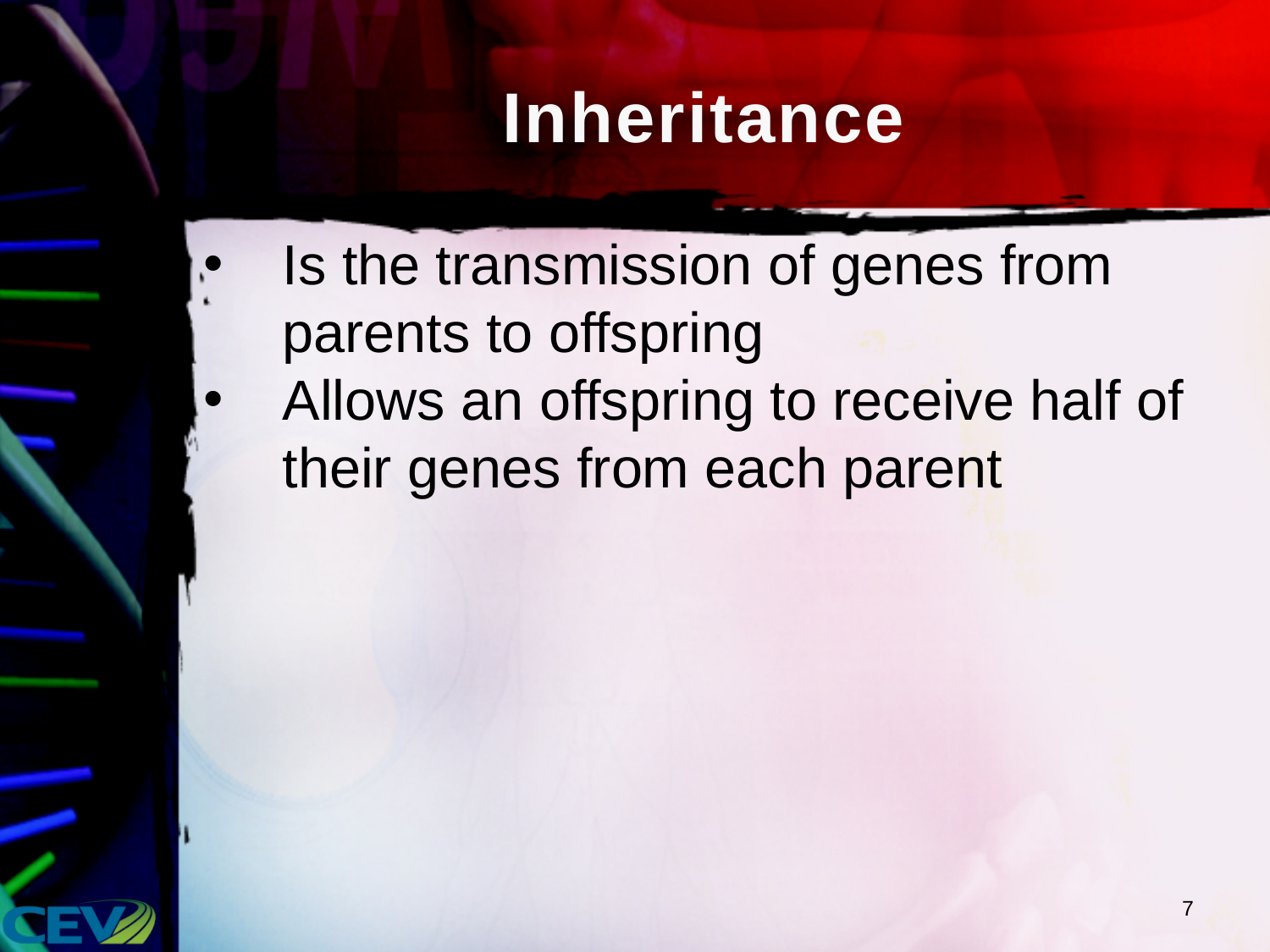

# Inheritance
Is the transmission of genes from parents to offspring
Allows an offspring to receive half of their genes from each parent
7